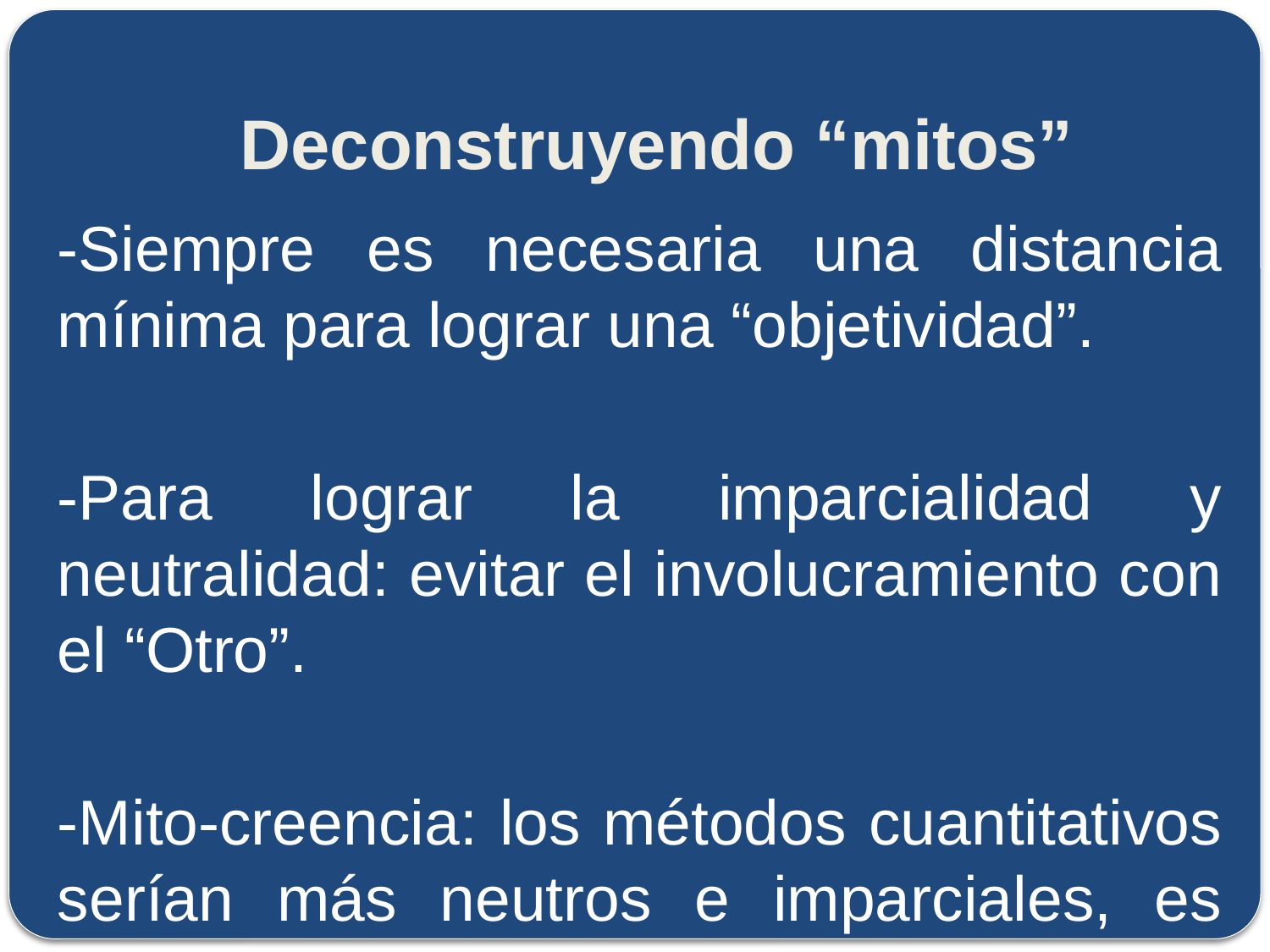

# Deconstruyendo “mitos”
-Siempre es necesaria una distancia mínima para lograr una “objetividad”.

-Para lograr la imparcialidad y neutralidad: evitar el involucramiento con el “Otro”.

-Mito-creencia: los métodos cuantitativos serían más neutros e imparciales, es decir, “objetivos”.